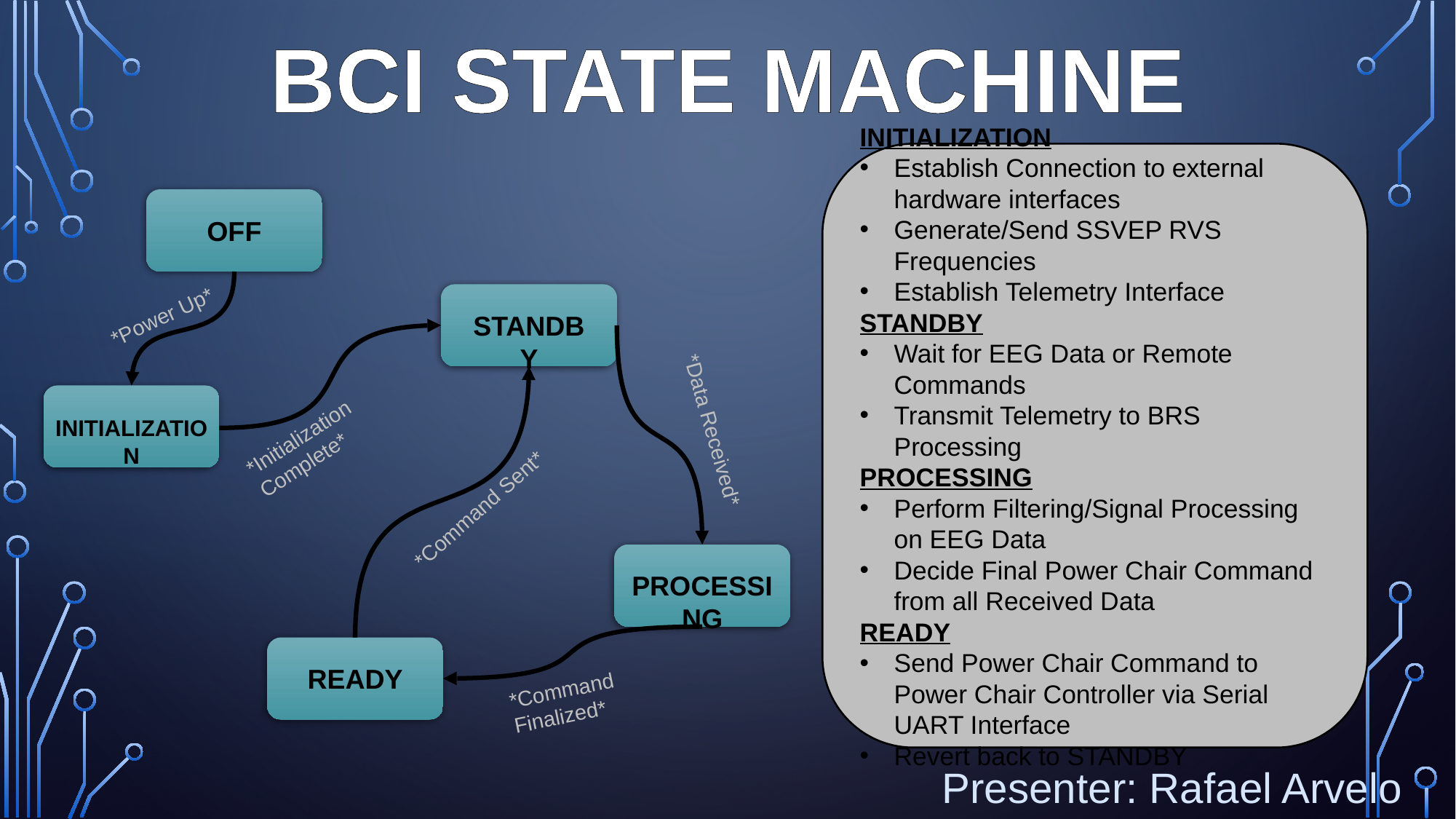

# BCI state machine
INITIALIZATION
Establish Connection to external hardware interfaces
Generate/Send SSVEP RVS Frequencies
Establish Telemetry Interface
STANDBY
Wait for EEG Data or Remote Commands
Transmit Telemetry to BRS Processing
PROCESSING
Perform Filtering/Signal Processing on EEG Data
Decide Final Power Chair Command from all Received Data
READY
Send Power Chair Command to Power Chair Controller via Serial UART Interface
Revert back to STANDBY

OFF

STANDBY
*Power Up*
*Initialization Complete*
*Data Received*
*Command Sent*

PROCESSING

READY
*Command Finalized*

INITIALIZATION
Presenter: Rafael Arvelo